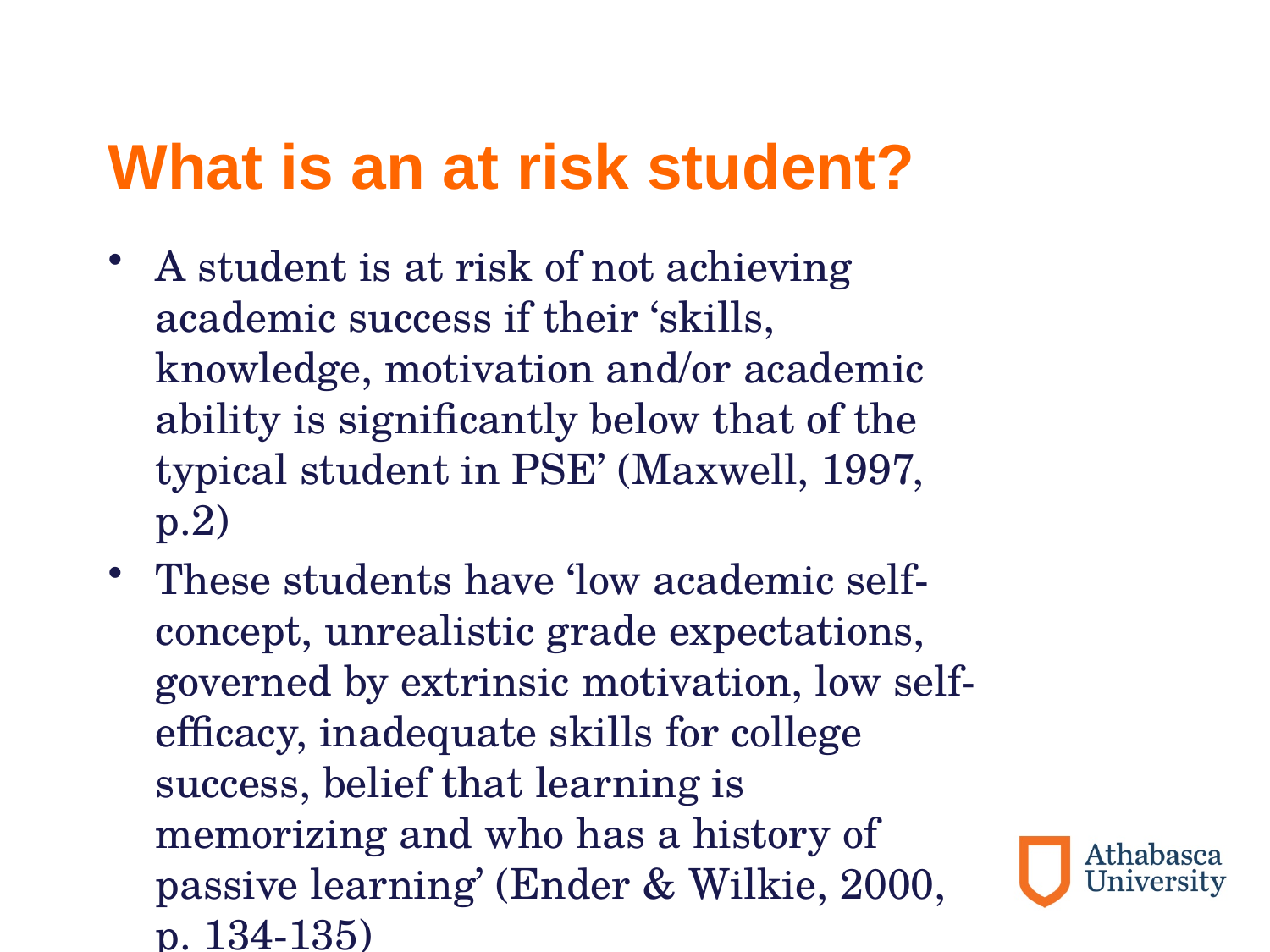

# What is an at risk student?
A student is at risk of not achieving academic success if their ‘skills, knowledge, motivation and/or academic ability is significantly below that of the typical student in PSE’ (Maxwell, 1997, p.2)
These students have ‘low academic self-concept, unrealistic grade expectations, governed by extrinsic motivation, low self-efficacy, inadequate skills for college success, belief that learning is memorizing and who has a history of passive learning’ (Ender & Wilkie, 2000, p. 134-135)